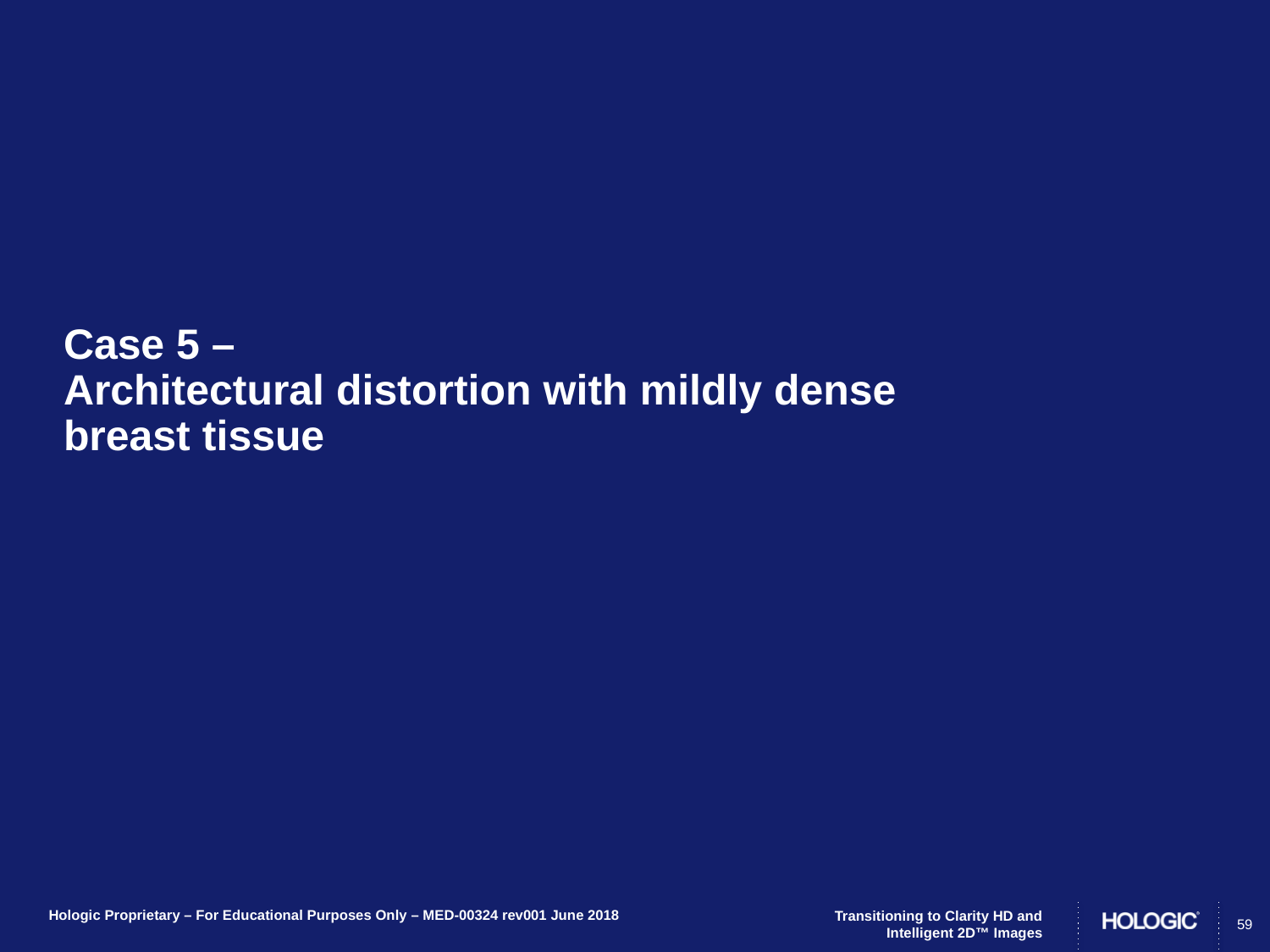

# Case 5 – Architectural distortion with mildly dense breast tissue

59